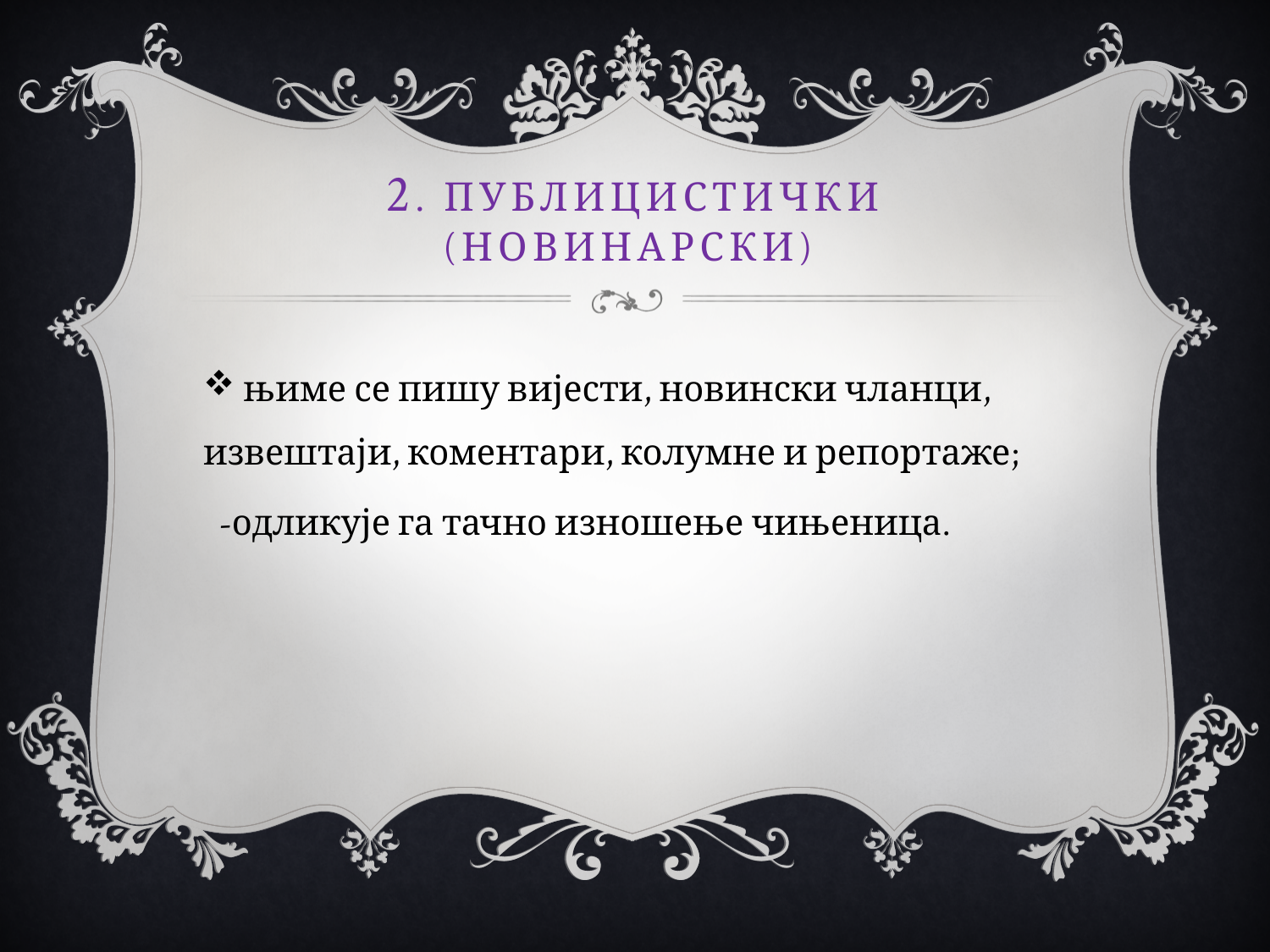

# 2. ПУБЛИЦИСТИЧКИ (НОВИНАРСКИ)
 њиме се пишу вијести, новински чланци, извештаји, коментари, колумне и репортаже;
  -одликује га тачно изношење чињеница.